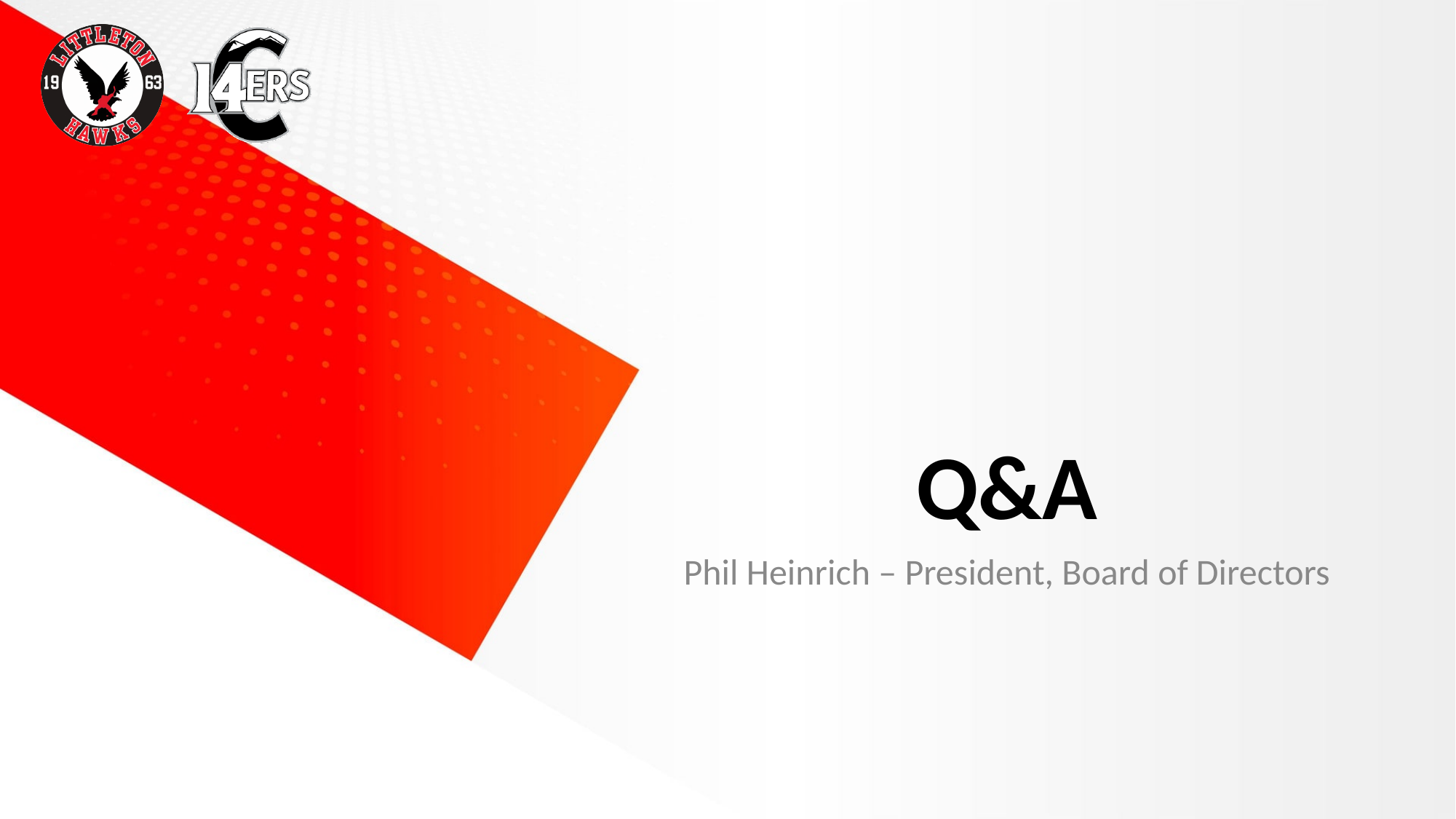

# Q&A
Phil Heinrich – President, Board of Directors